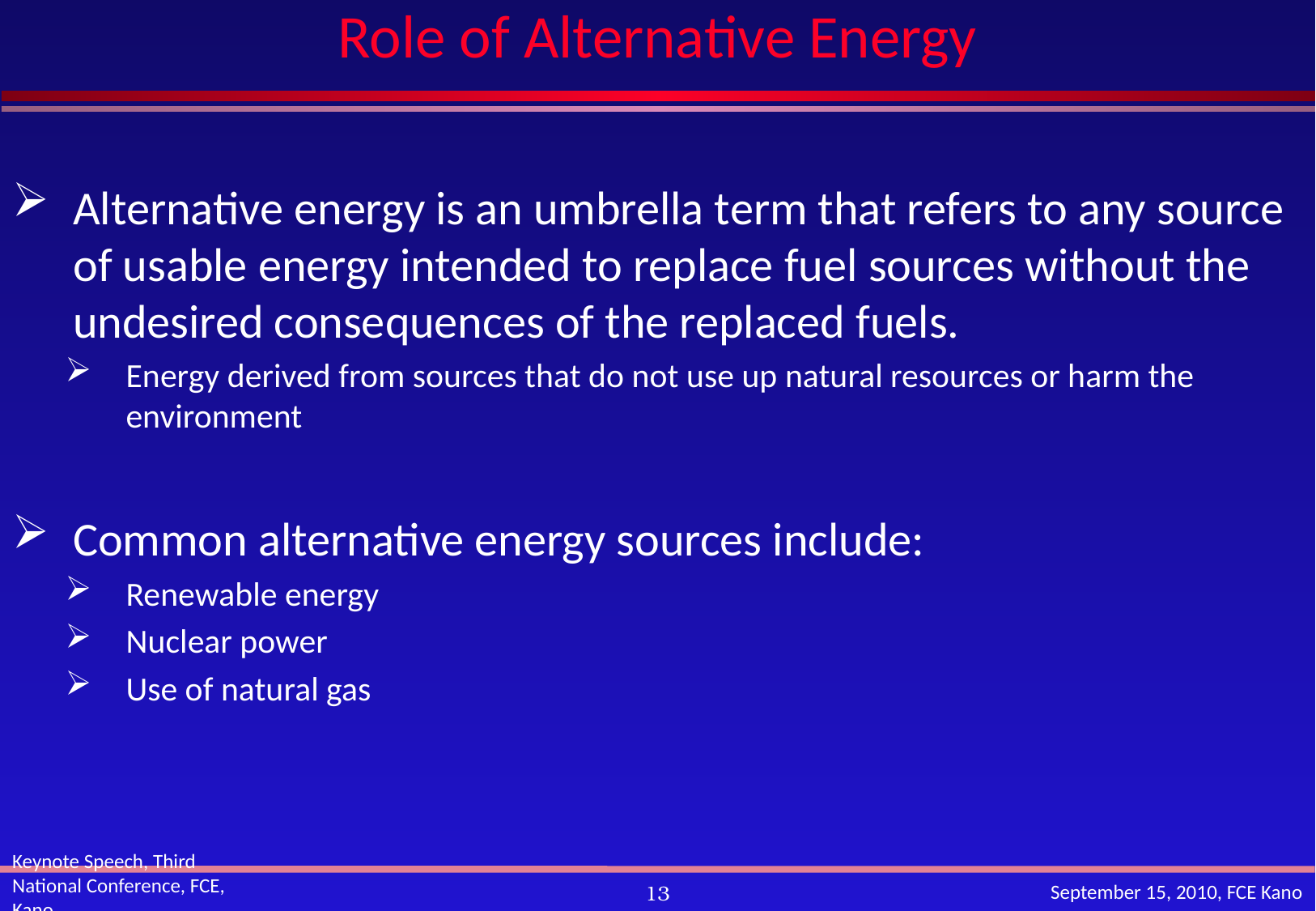

# Role of Alternative Energy

Alternative energy is an umbrella term that refers to any source of usable energy intended to replace fuel sources without the undesired consequences of the replaced fuels.
Energy derived from sources that do not use up natural resources or harm the environment

Common alternative energy sources include:
Renewable energy
Nuclear power
Use of natural gas

Keynote Speech, Third National Conference, FCE, Kano
September 15, 2010, FCE Kano